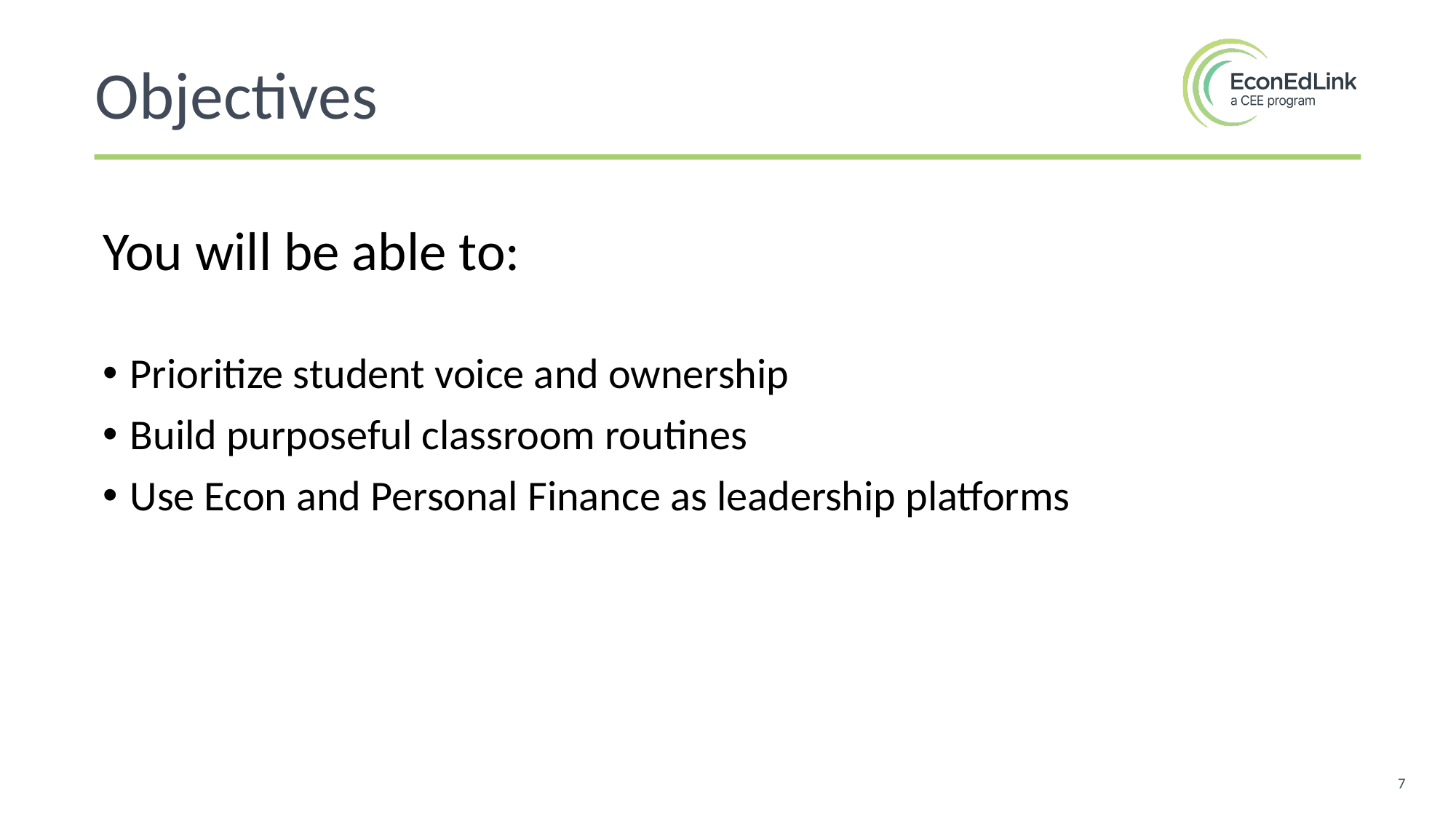

Objectives
You will be able to:

Prioritize student voice and ownership
Build purposeful classroom routines
Use Econ and Personal Finance as leadership platforms

7